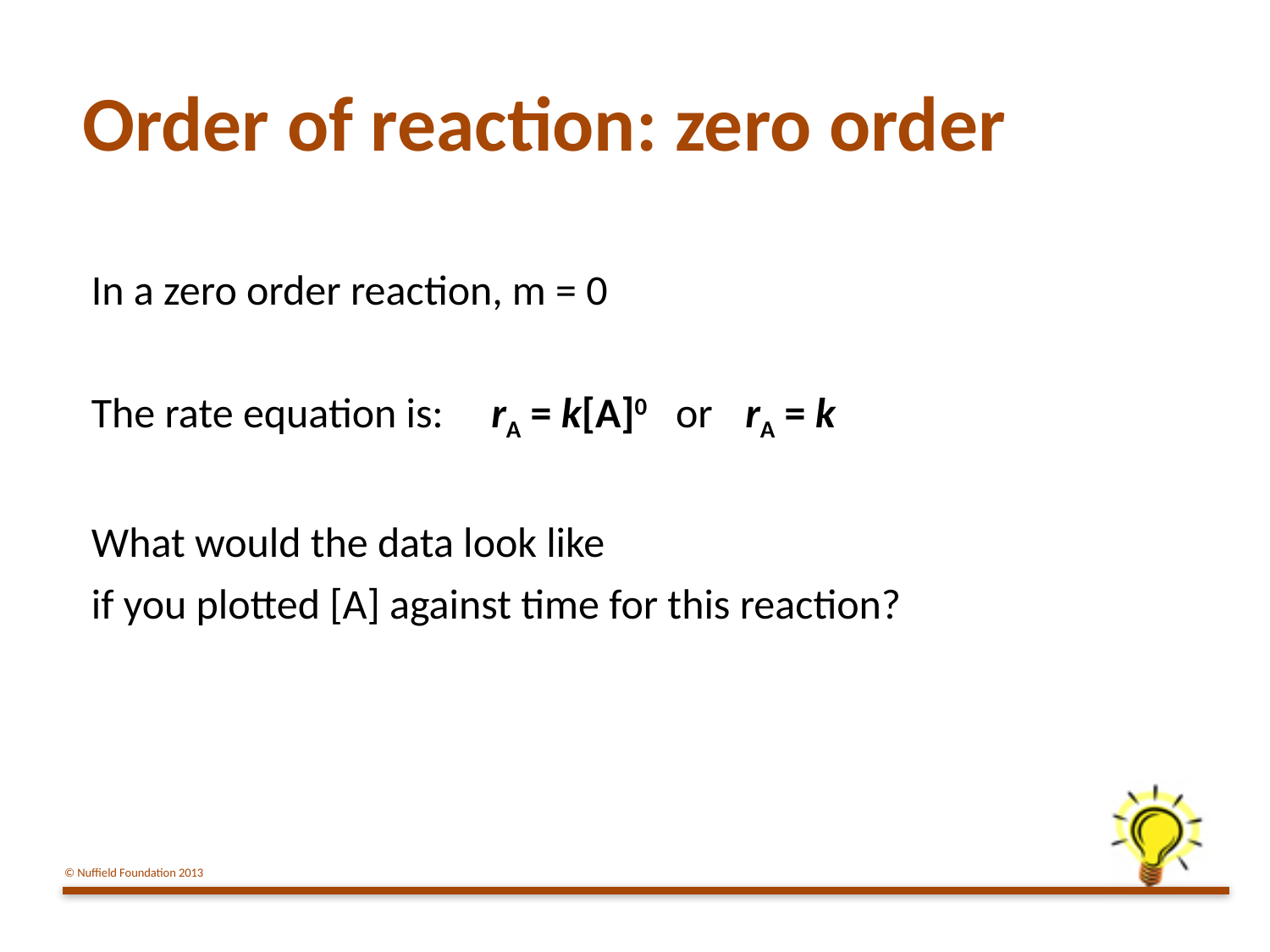

# Order of reaction: zero order
In a zero order reaction, m = 0

The rate equation is:     rA = k[A]0   or	  rA = k

What would the data look like
if you plotted [A] against time for this reaction?